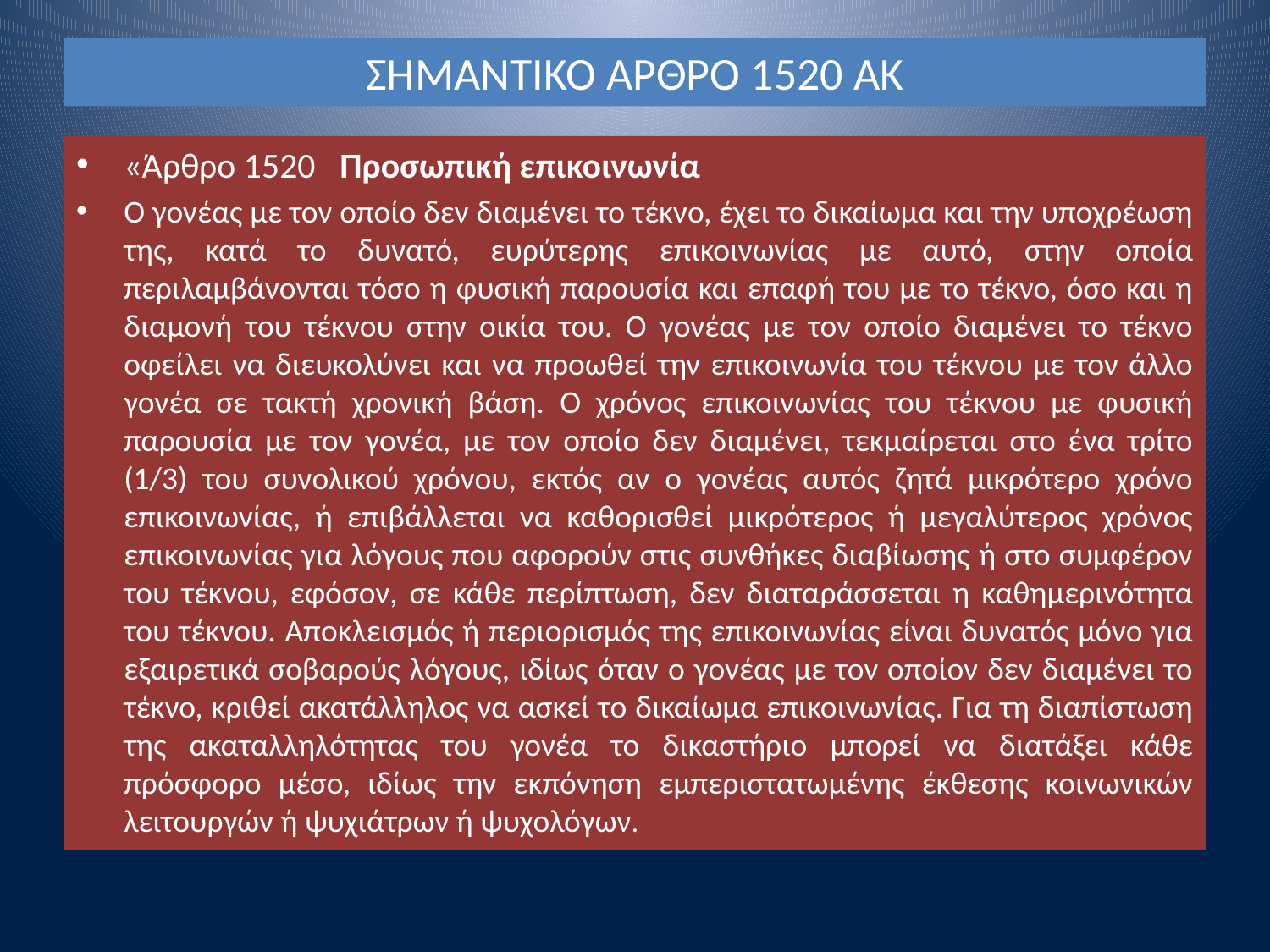

# ΣΗΜΑΝΤΙΚΟ ΑΡΘΡΟ 1520 ΑΚ
«Άρθρο 1520   Προσωπική επικοινωνία
Ο γονέας με τον οποίο δεν διαμένει το τέκνο, έχει το δικαίωμα και την υποχρέωση της, κατά το δυνατό, ευρύτερης επικοινωνίας με αυτό, στην οποία περιλαμβάνονται τόσο η φυσική παρουσία και επαφή του με το τέκνο, όσο και η διαμονή του τέκνου στην οικία του. Ο γονέας με τον οποίο διαμένει το τέκνο οφείλει να διευκολύνει και να προωθεί την επικοινωνία του τέκνου με τον άλλο γονέα σε τακτή χρονική βάση. Ο χρόνος επικοινωνίας του τέκνου με φυσική παρουσία με τον γονέα, με τον οποίο δεν διαμένει, τεκμαίρεται στο ένα τρίτο (1/3) του συνολικού χρόνου, εκτός αν ο γονέας αυτός ζητά μικρότερο χρόνο επικοινωνίας, ή επιβάλλεται να καθορισθεί μικρότερος ή μεγαλύτερος χρόνος επικοινωνίας για λόγους που αφορούν στις συνθήκες διαβίωσης ή στο συμφέρον του τέκνου, εφόσον, σε κάθε περίπτωση, δεν διαταράσσεται η καθημερινότητα του τέκνου. Αποκλεισμός ή περιορισμός της επικοινωνίας είναι δυνατός μόνο για εξαιρετικά σοβαρούς λόγους, ιδίως όταν ο γονέας με τον οποίον δεν διαμένει το τέκνο, κριθεί ακατάλληλος να ασκεί το δικαίωμα επικοινωνίας. Για τη διαπίστωση της ακαταλληλότητας του γονέα το δικαστήριο μπορεί να διατάξει κάθε πρόσφορο μέσο, ιδίως την εκπόνηση εμπεριστατωμένης έκθεσης κοινωνικών λειτουργών ή ψυχιάτρων ή ψυχολόγων.